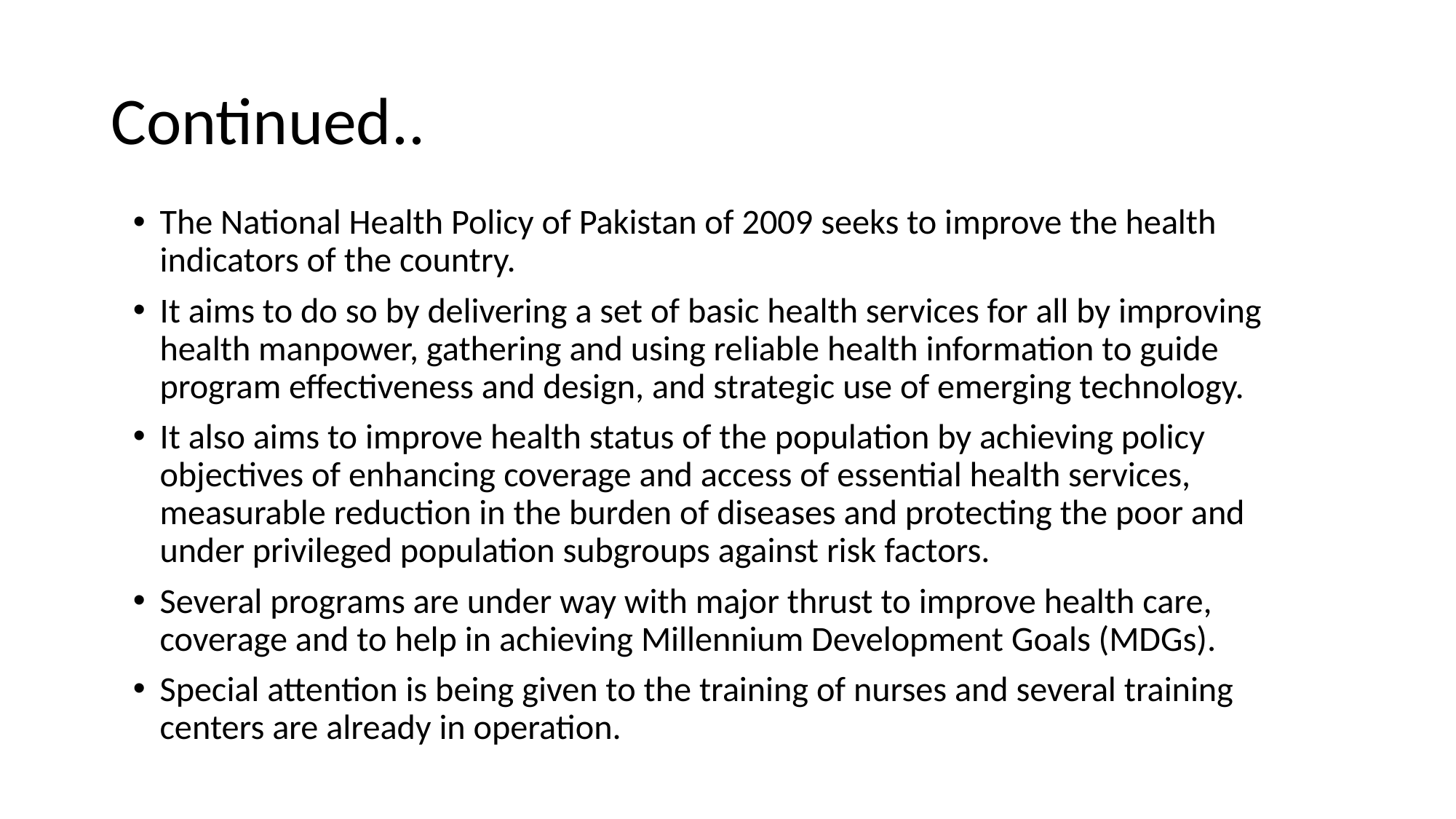

# Continued..
The National Health Policy of Pakistan of 2009 seeks to improve the health indicators of the country.
It aims to do so by delivering a set of basic health services for all by improving health manpower, gathering and using reliable health information to guide program effectiveness and design, and strategic use of emerging technology.
It also aims to improve health status of the population by achieving policy objectives of enhancing coverage and access of essential health services, measurable reduction in the burden of diseases and protecting the poor and under privileged population subgroups against risk factors.
Several programs are under way with major thrust to improve health care, coverage and to help in achieving Millennium Development Goals (MDGs).
Special attention is being given to the training of nurses and several training centers are already in operation.